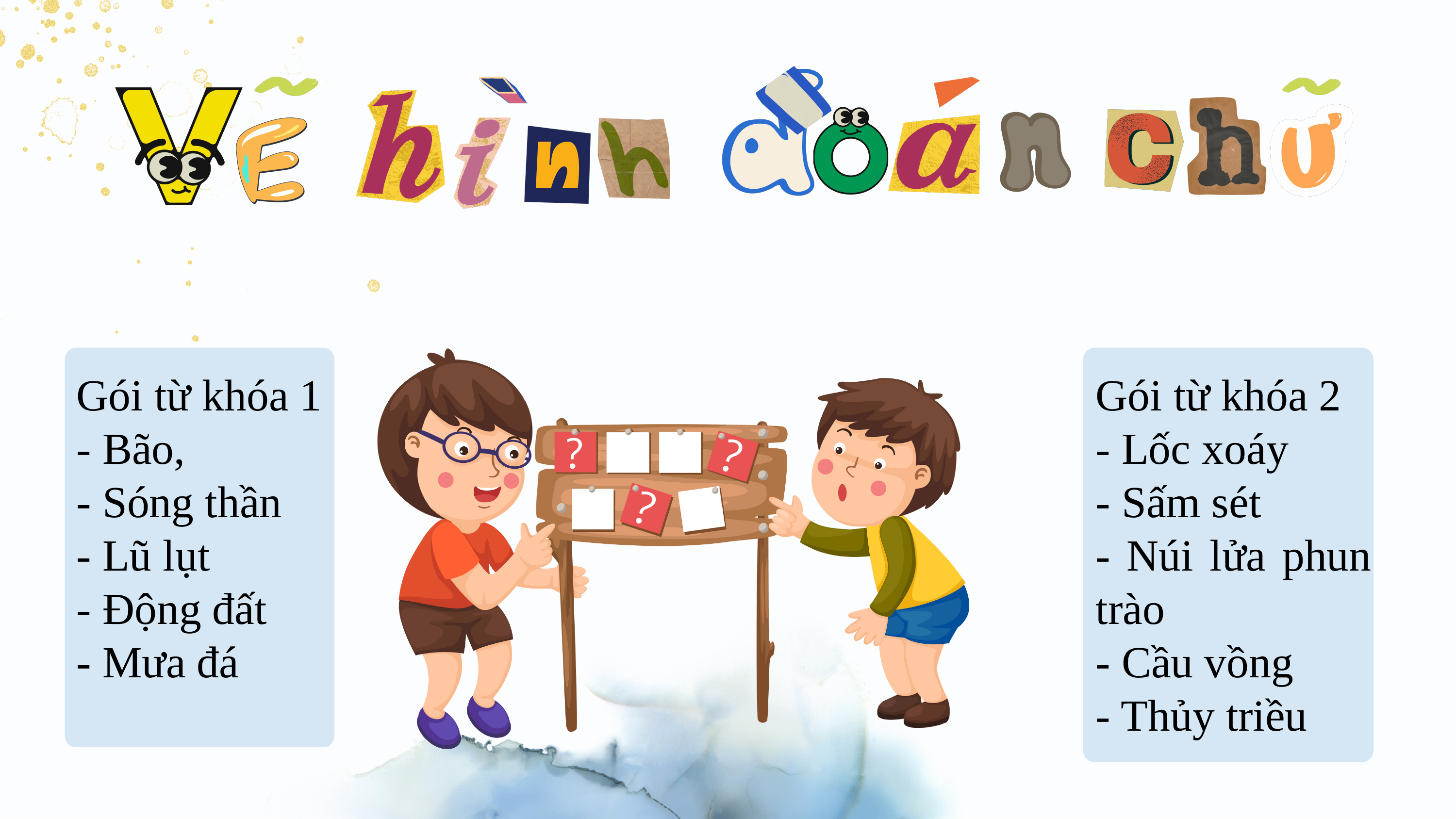

Gói từ khóa 1
- Bão,
- Sóng thần
- Lũ lụt
- Động đất
- Mưa đá
Gói từ khóa 2
- Lốc xoáy
- Sấm sét
- Núi lửa phun trào
- Cầu vồng
- Thủy triều